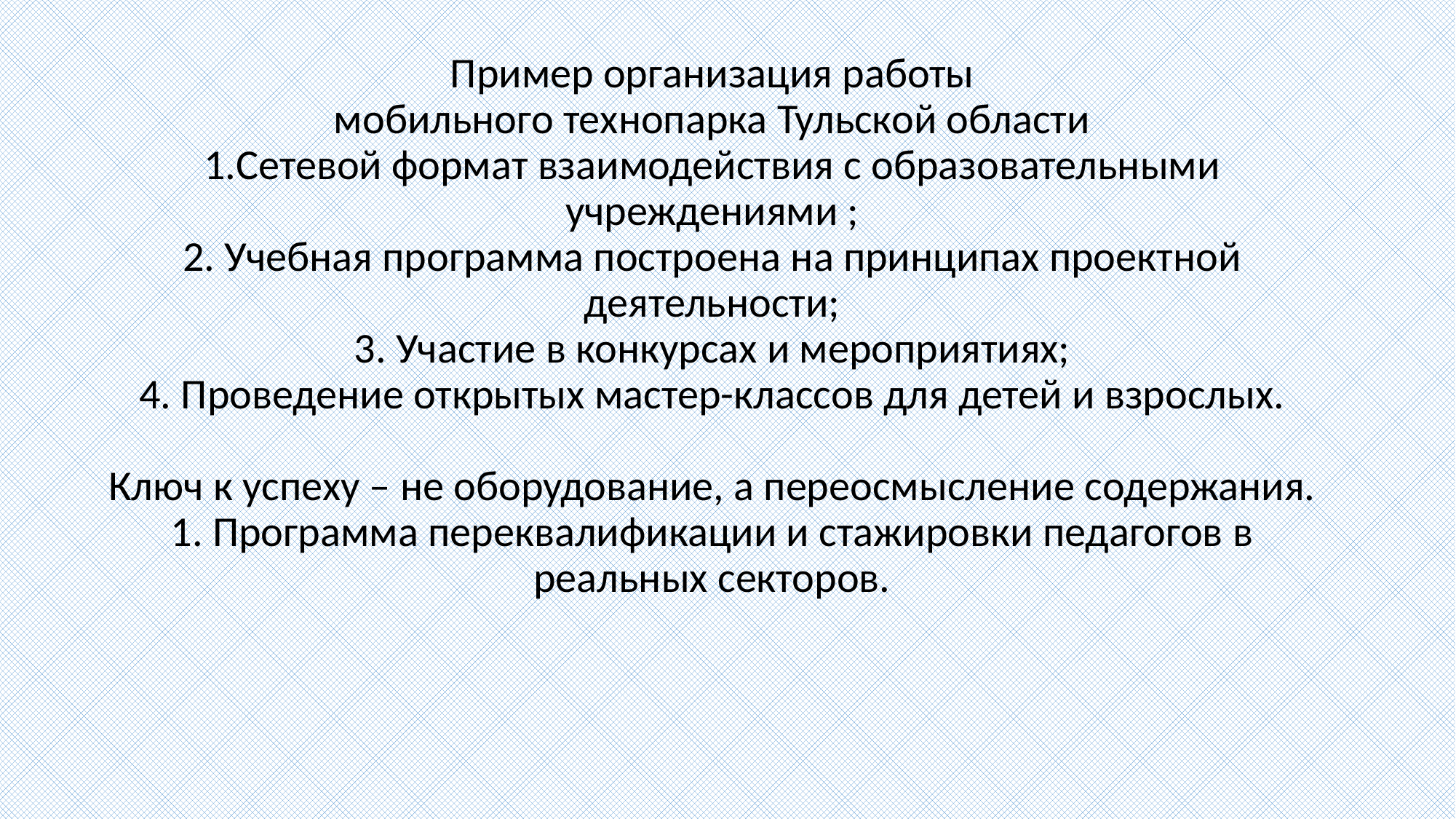

Пример организация работы
мобильного технопарка Тульской области
1.Сетевой формат взаимодействия с образовательными учреждениями ;
2. Учебная программа построена на принципах проектной деятельности;
3. Участие в конкурсах и мероприятиях;
4. Проведение открытых мастер-классов для детей и взрослых.
Ключ к успеху – не оборудование, а переосмысление содержания.
1. Программа переквалификации и стажировки педагогов в реальных секторов.